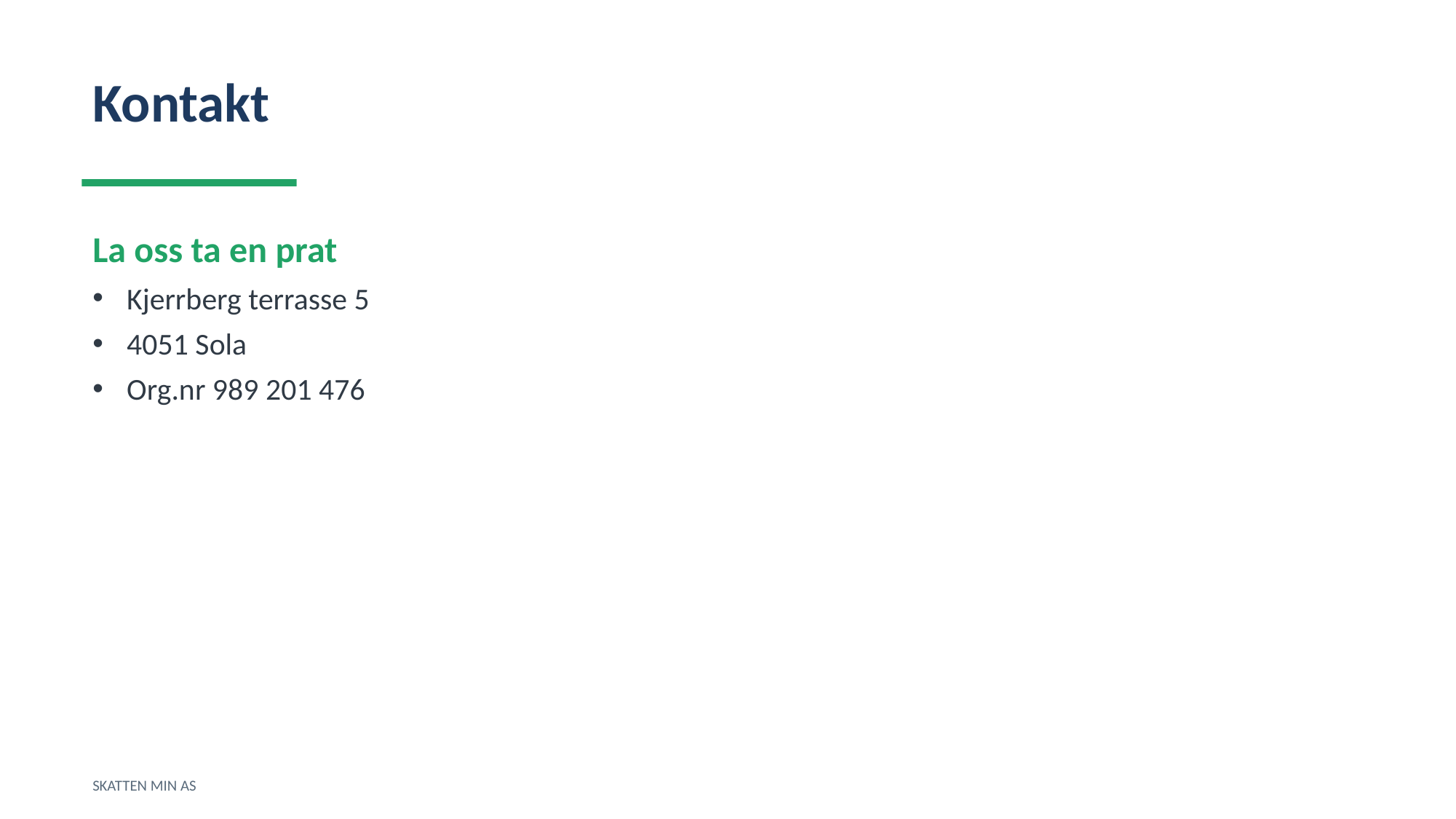

Kontakt

La oss ta en prat
Kjerrberg terrasse 5
4051 Sola
Org.nr 989 201 476
SKATTEN MIN AS